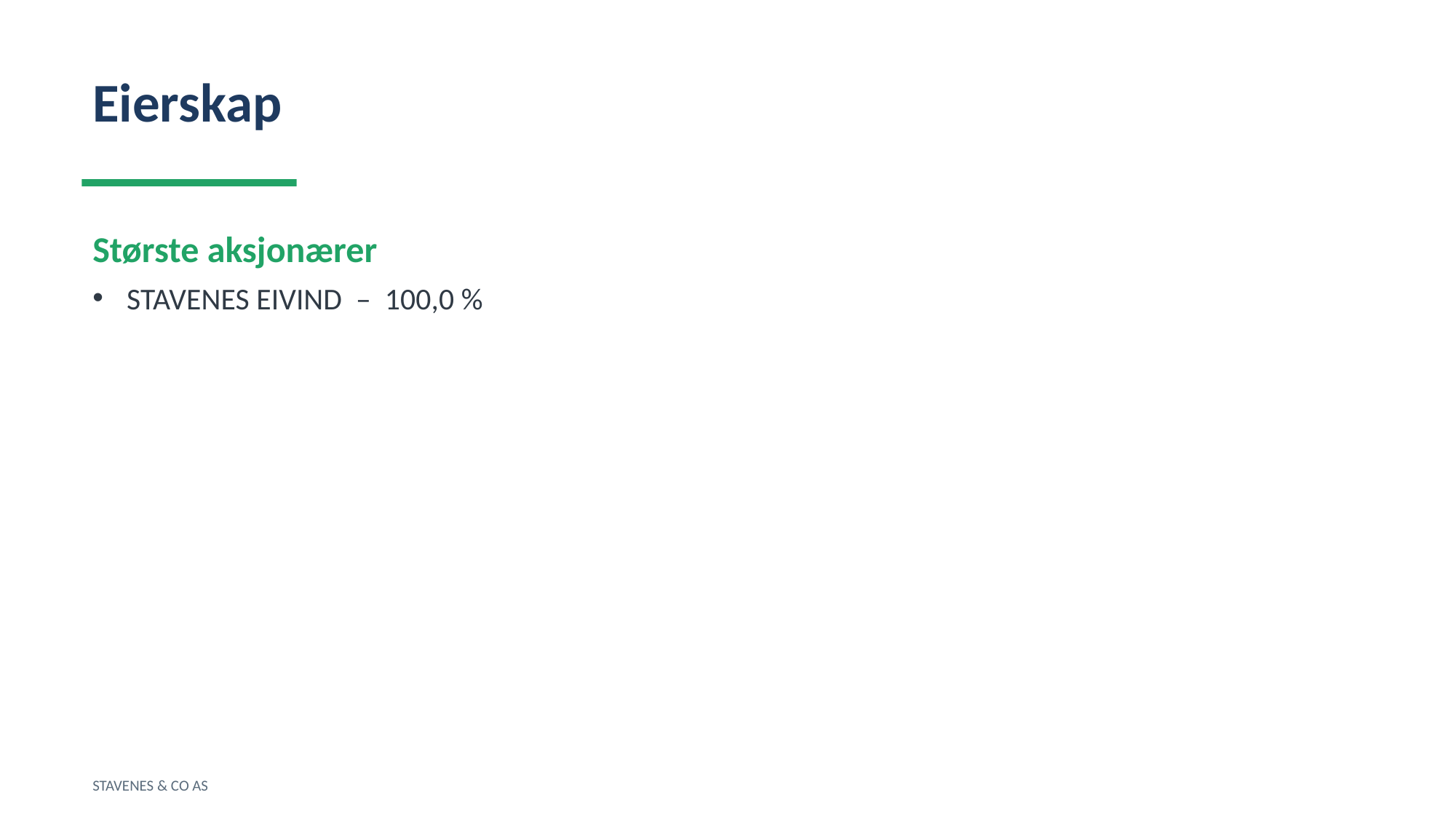

Eierskap

Største aksjonærer
STAVENES EIVIND  –  100,0 %
STAVENES & CO AS